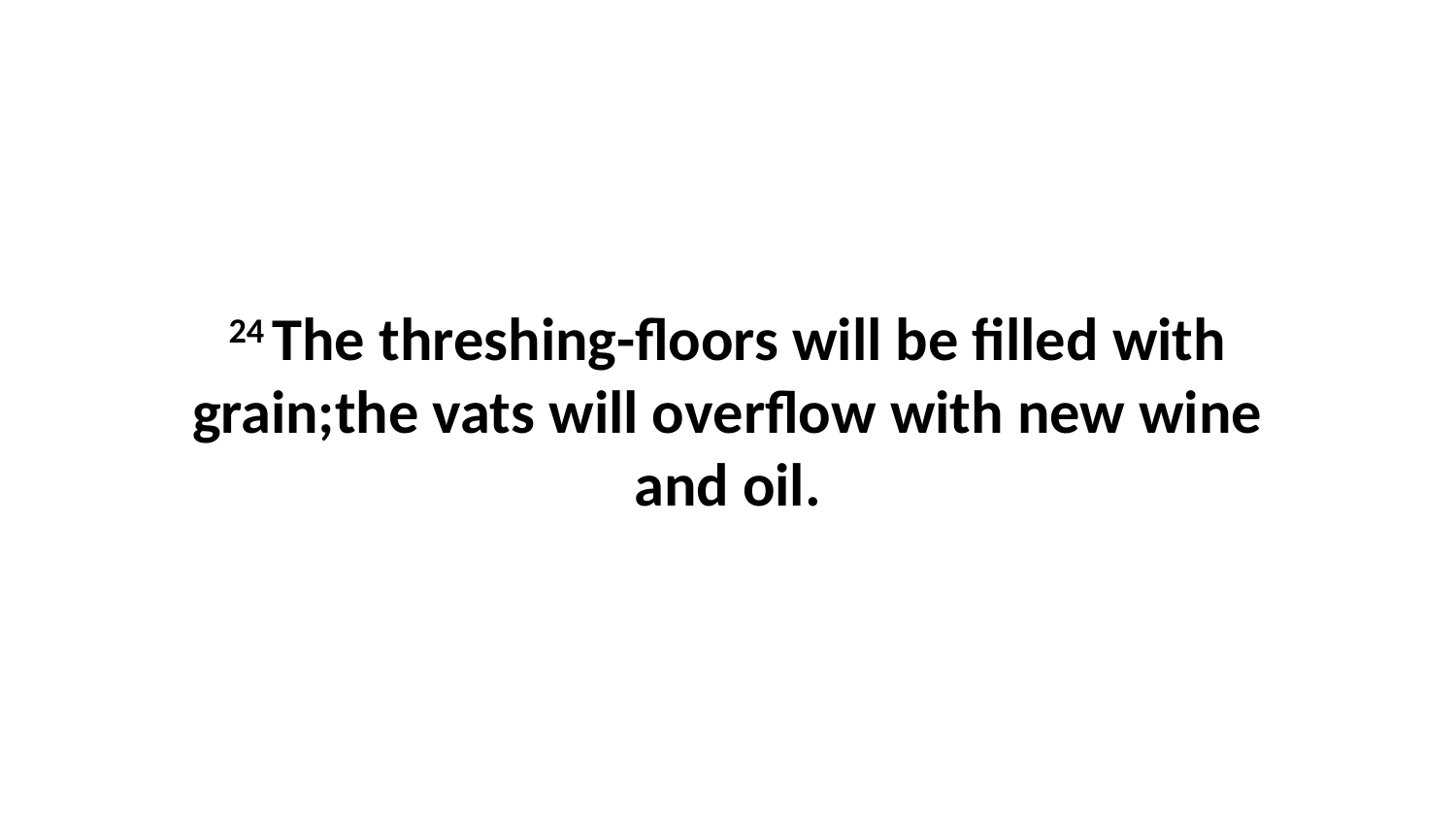

24 The threshing-floors will be filled with grain;the vats will overflow with new wine and oil.